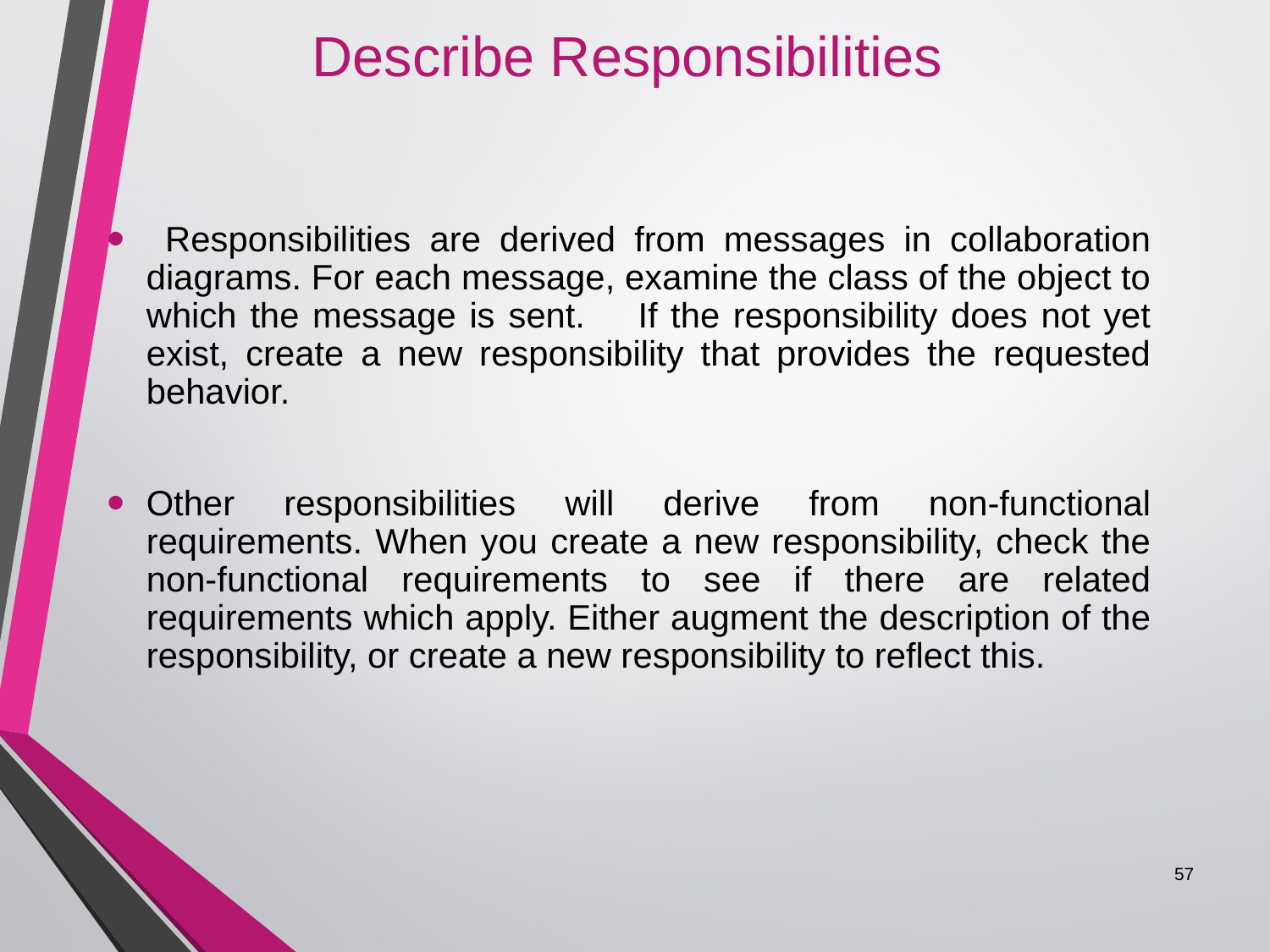

Describe Responsibilities
#
 Responsibilities are derived from messages in collaboration diagrams. For each message, examine the class of the object to which the message is sent.    If the responsibility does not yet exist, create a new responsibility that provides the requested behavior.

Other responsibilities will derive from non-functional requirements. When you create a new responsibility, check the non-functional requirements to see if there are related requirements which apply. Either augment the description of the responsibility, or create a new responsibility to reflect this.

57